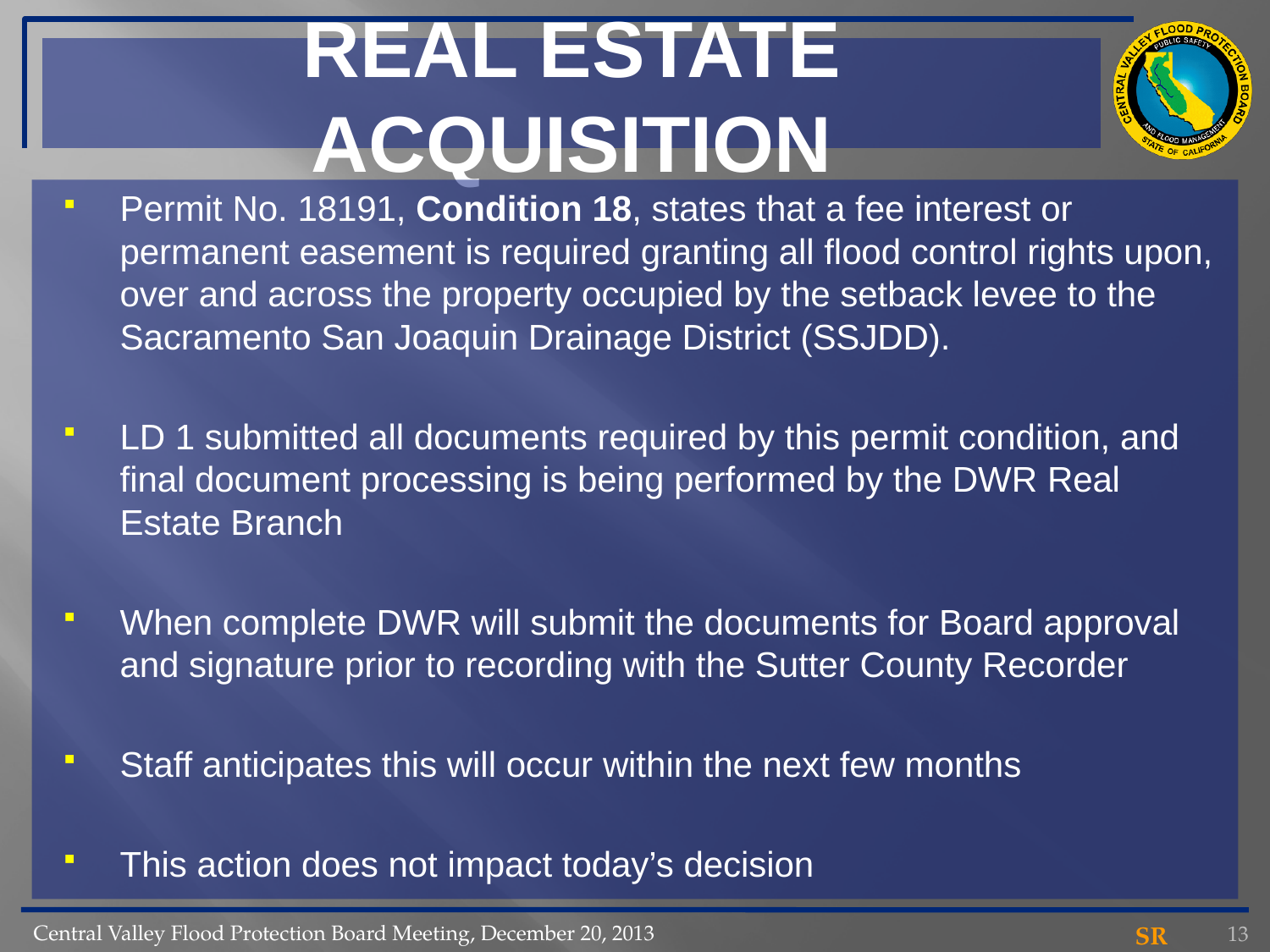

# REAL ESTATE ACQUISITION
Permit No. 18191, Condition 18, states that a fee interest or permanent easement is required granting all flood control rights upon, over and across the property occupied by the setback levee to the Sacramento San Joaquin Drainage District (SSJDD).

LD 1 submitted all documents required by this permit condition, and final document processing is being performed by the DWR Real Estate Branch

When complete DWR will submit the documents for Board approval and signature prior to recording with the Sutter County Recorder

Staff anticipates this will occur within the next few months

This action does not impact today’s decision
13